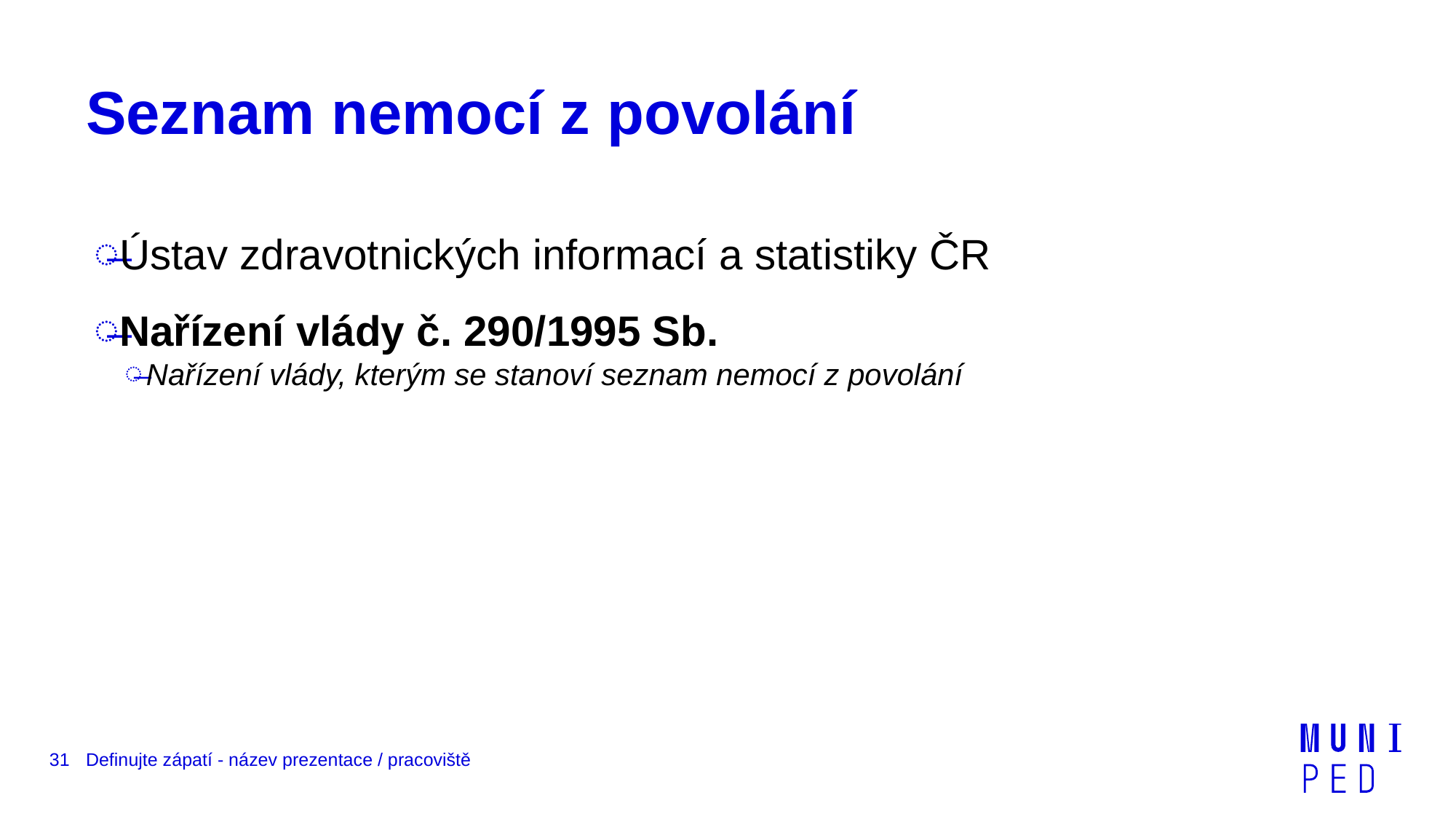

# Seznam nemocí z povolání
Ústav zdravotnických informací a statistiky ČR
Nařízení vlády č. 290/1995 Sb.
Nařízení vlády, kterým se stanoví seznam nemocí z povolání

31
Definujte zápatí - název prezentace / pracoviště